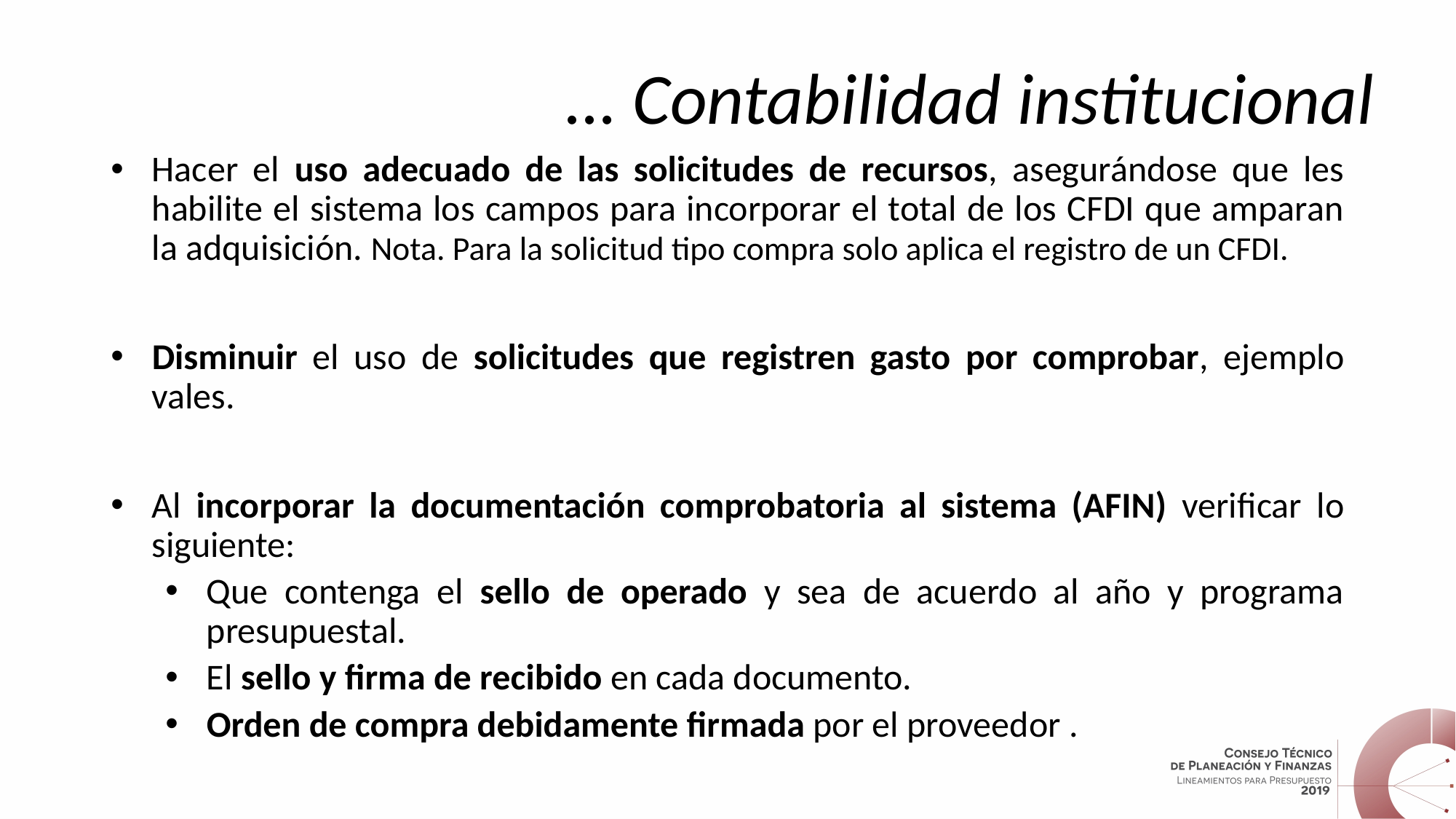

# … Contabilidad institucional
Hacer el uso adecuado de las solicitudes de recursos, asegurándose que les habilite el sistema los campos para incorporar el total de los CFDI que amparan la adquisición. Nota. Para la solicitud tipo compra solo aplica el registro de un CFDI.

Disminuir el uso de solicitudes que registren gasto por comprobar, ejemplo vales.

Al incorporar la documentación comprobatoria al sistema (AFIN) verificar lo siguiente:
Que contenga el sello de operado y sea de acuerdo al año y programa presupuestal.
El sello y firma de recibido en cada documento.
Orden de compra debidamente firmada por el proveedor .